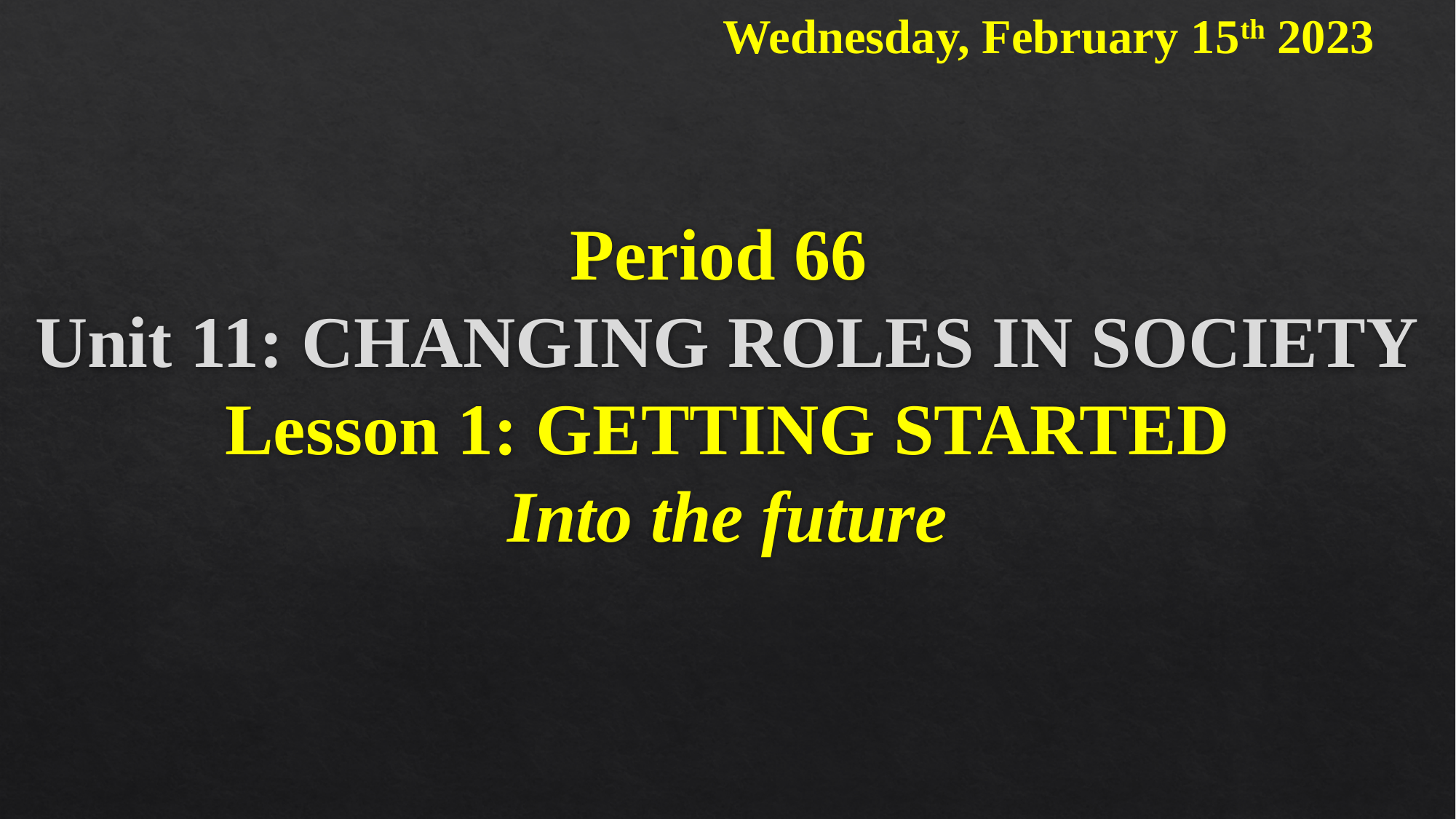

Wednesday, February 15th 2023
# Period 66 Unit 11: CHANGING ROLES IN SOCIETY Lesson 1: GETTING STARTED Into the future